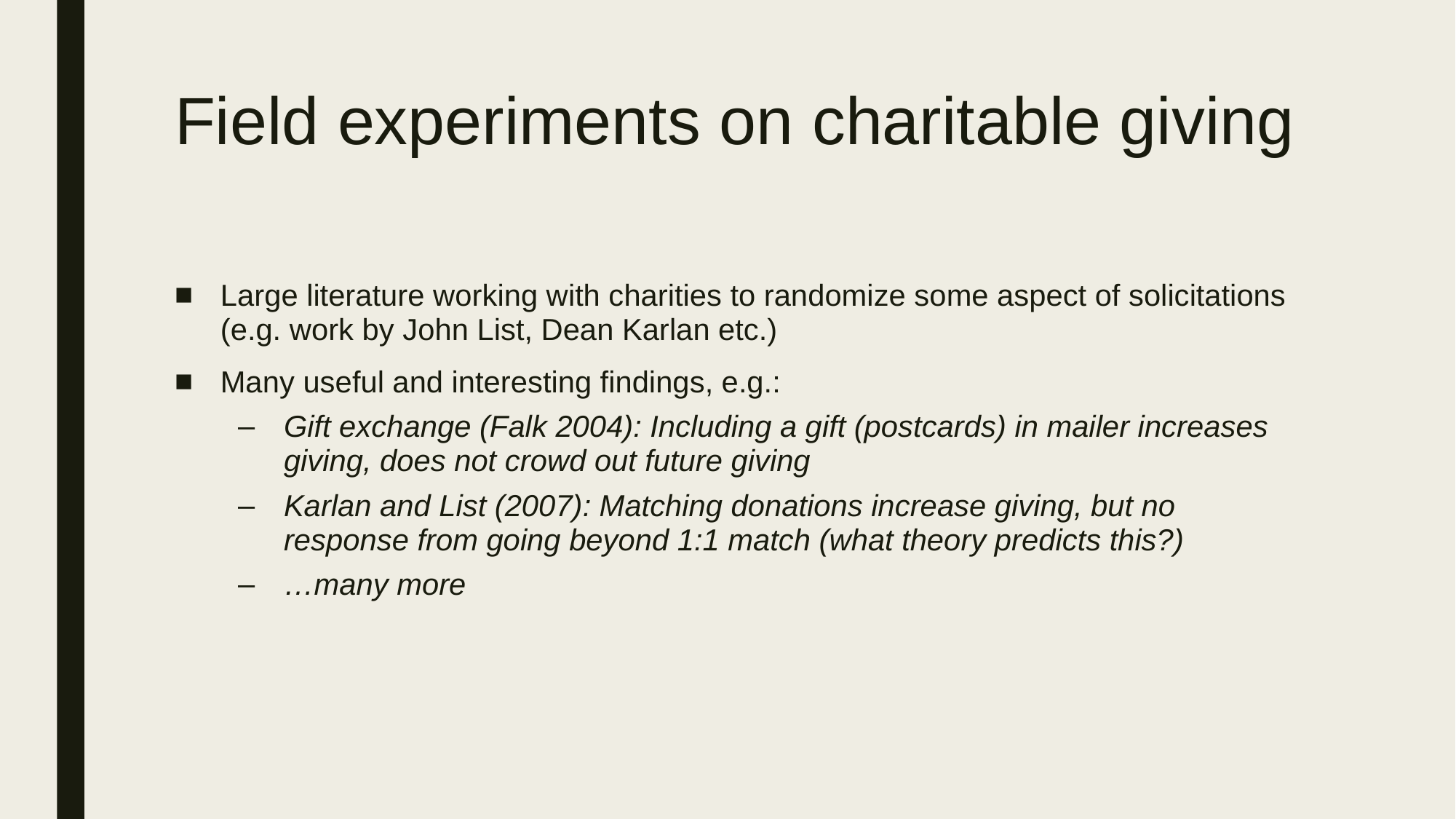

# Field experiments on charitable giving
Large literature working with charities to randomize some aspect of solicitations (e.g. work by John List, Dean Karlan etc.)
Many useful and interesting findings, e.g.:
Gift exchange (Falk 2004): Including a gift (postcards) in mailer increases giving, does not crowd out future giving
Karlan and List (2007): Matching donations increase giving, but no response from going beyond 1:1 match (what theory predicts this?)
…many more